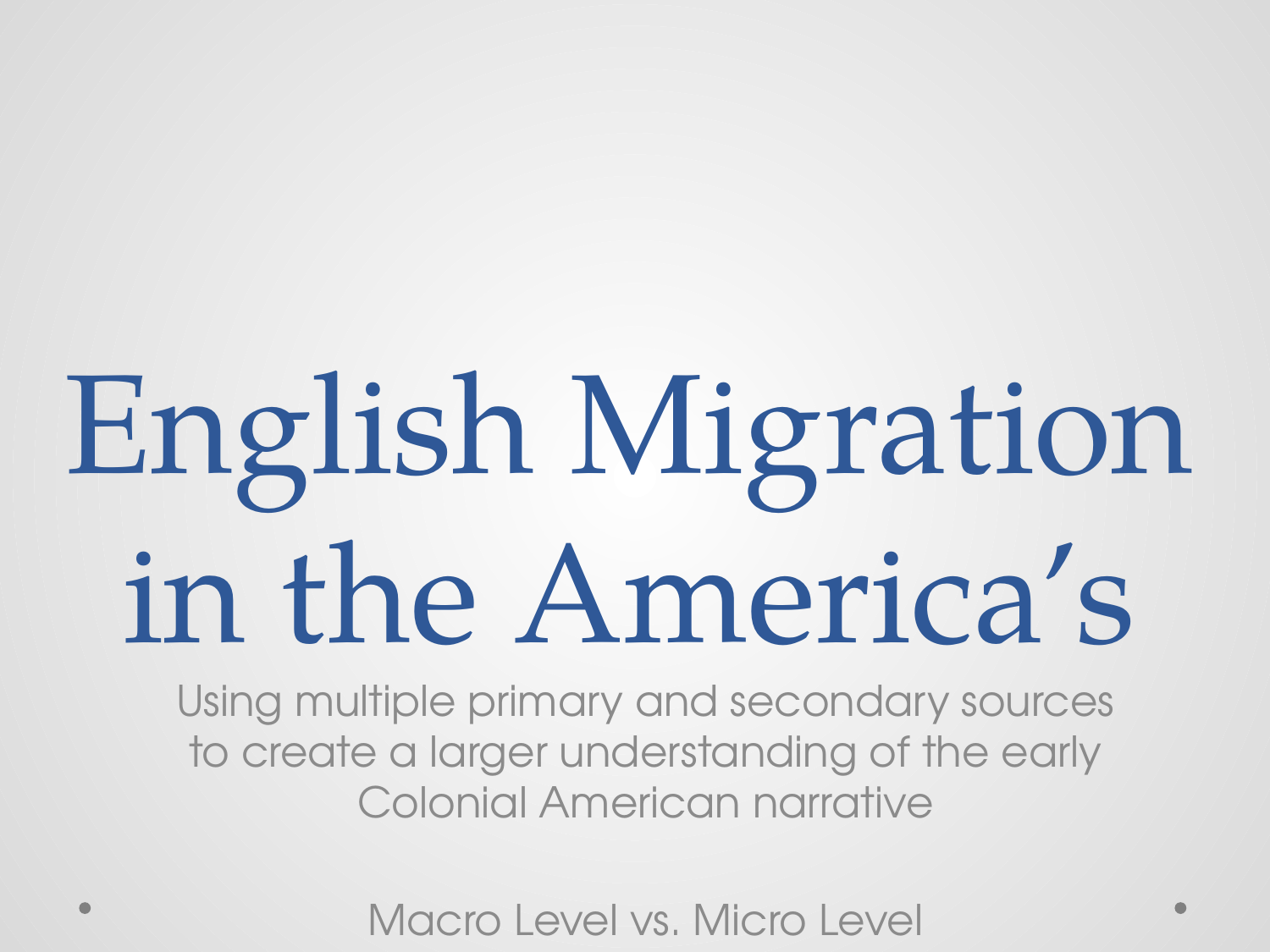

# English Migration in the America’s
Using multiple primary and secondary sources to create a larger understanding of the early Colonial American narrative

Macro Level vs. Micro Level